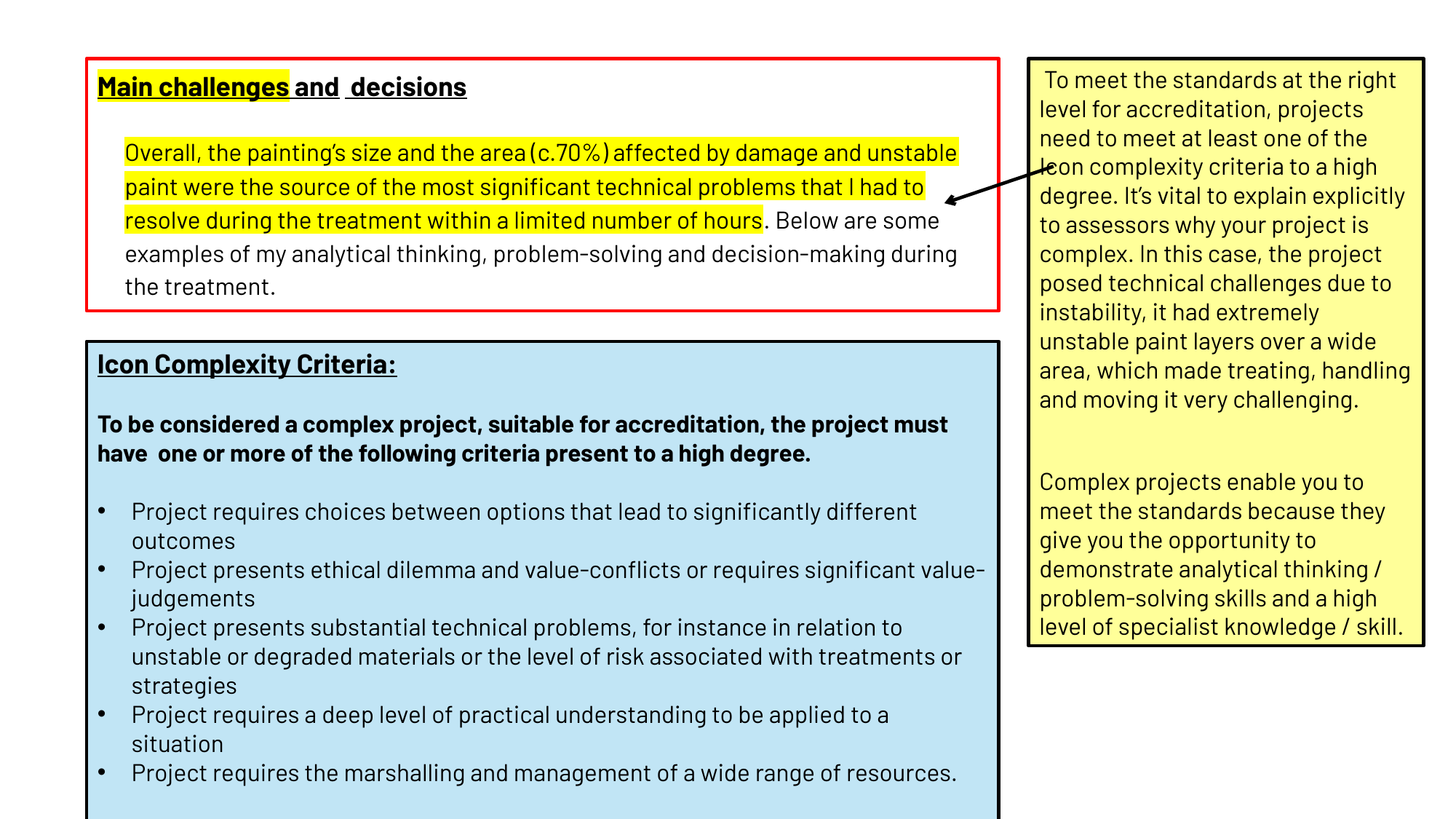

To meet the standards at the right level for accreditation, projects need to meet at least one of the Icon complexity criteria to a high degree. It’s vital to explain explicitly to assessors why your project is complex. In this case, the project posed technical challenges due to instability, it had extremely unstable paint layers over a wide area, which made treating, handling and moving it very challenging.

Complex projects enable you to meet the standards because they give you the opportunity to demonstrate analytical thinking / problem-solving skills and a high level of specialist knowledge / skill.
Main challenges and  decisions
	Overall, the painting’s size and the area (c.70%) affected by damage and unstable paint were the source of the most significant technical problems that I had to resolve during the treatment within a limited number of hours. Below are some examples of my analytical thinking, problem-solving and decision-making during the treatment.

Icon Complexity Criteria:

To be considered a complex project, suitable for accreditation, the project must have  one or more of the following criteria present to a high degree.

Project requires choices between options that lead to significantly different outcomes
Project presents ethical dilemma and value-conflicts or requires significant value-judgements
Project presents substantial technical problems, for instance in relation to unstable or degraded materials or the level of risk associated with treatments or strategies
Project requires a deep level of practical understanding to be applied to a situation
Project requires the marshalling and management of a wide range of resources.